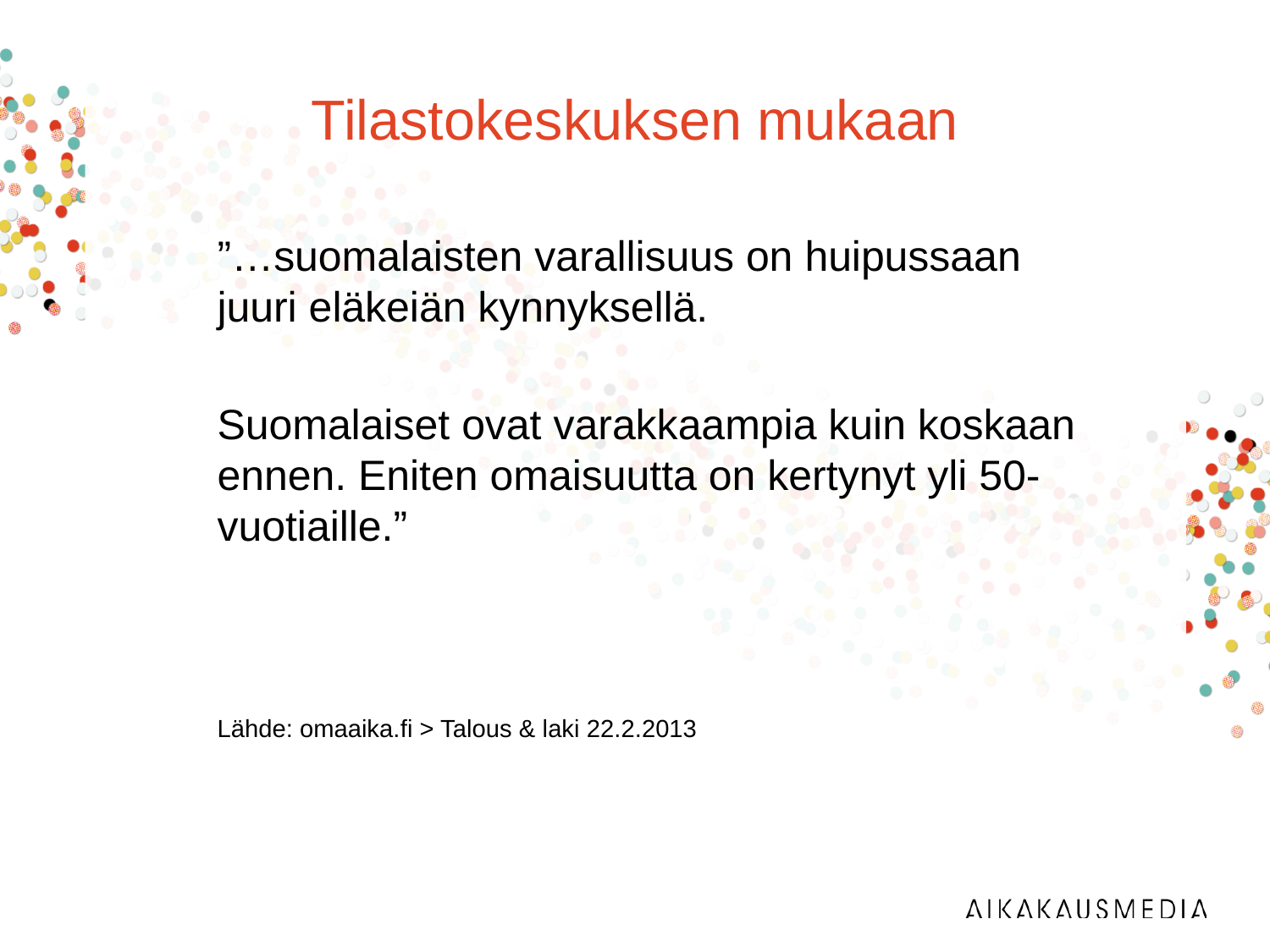

# Tilastokeskuksen mukaan
”…suomalaisten varallisuus on huipussaan juuri eläkeiän kynnyksellä.

Suomalaiset ovat varakkaampia kuin koskaan ennen. Eniten omaisuutta on kertynyt yli 50-vuotiaille.”

Lähde: omaaika.fi > Talous & laki 22.2.2013